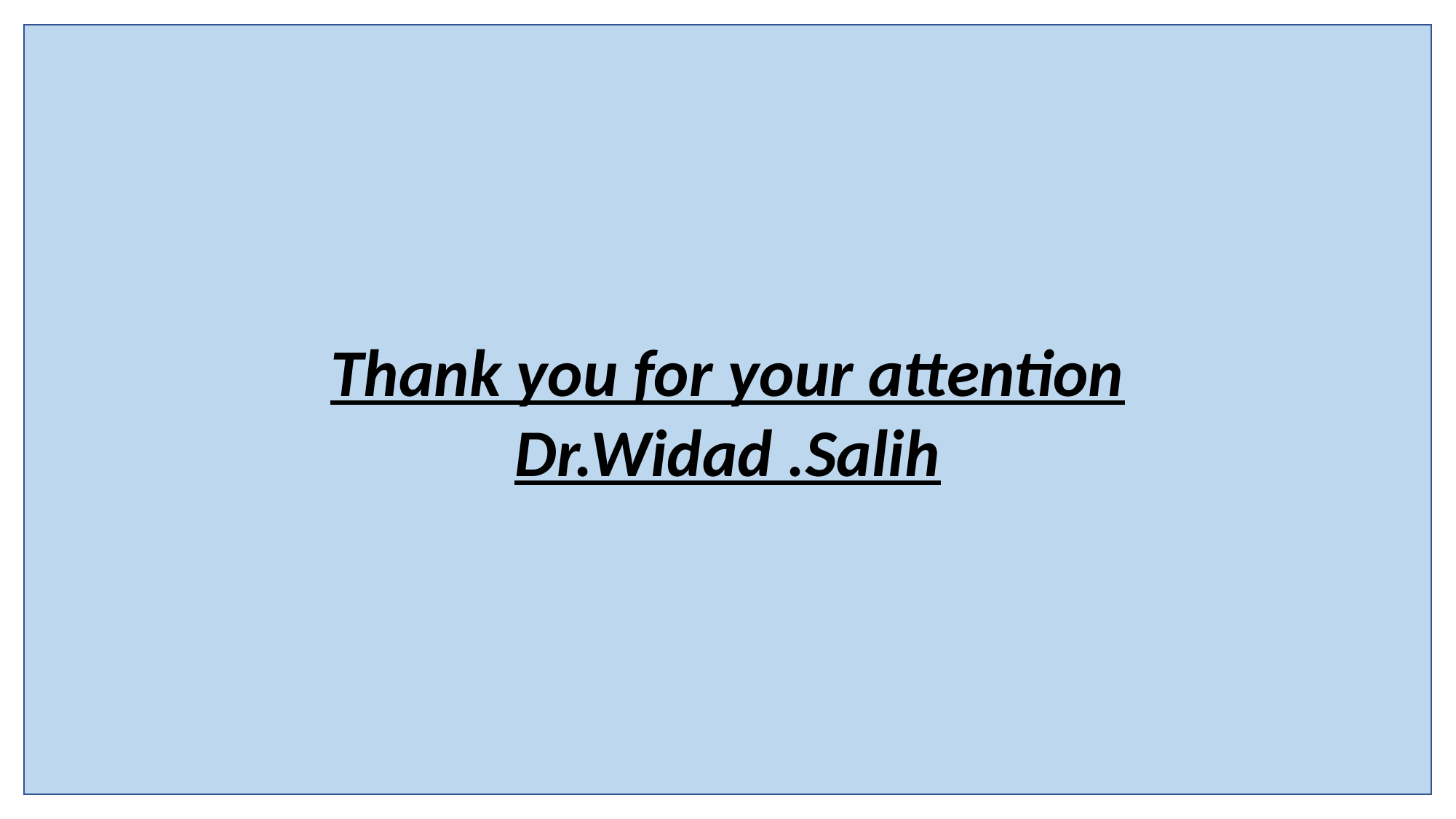

Thank you for your attention
Dr.Widad .Salih